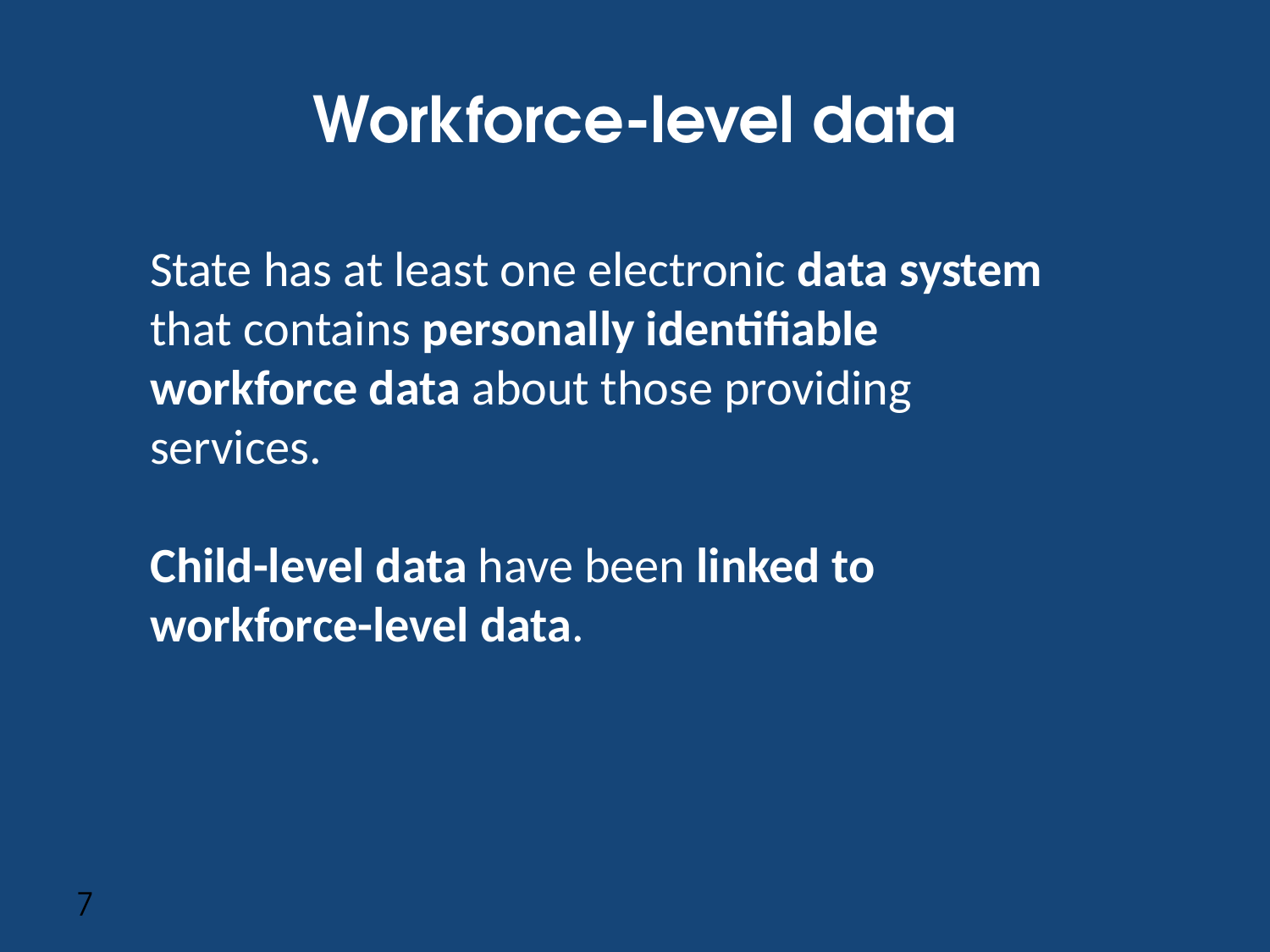

# Workforce-level data
State has at least one electronic data system that contains personally identifiable workforce data about those providing services.

Child-level data have been linked to workforce-level data.

7